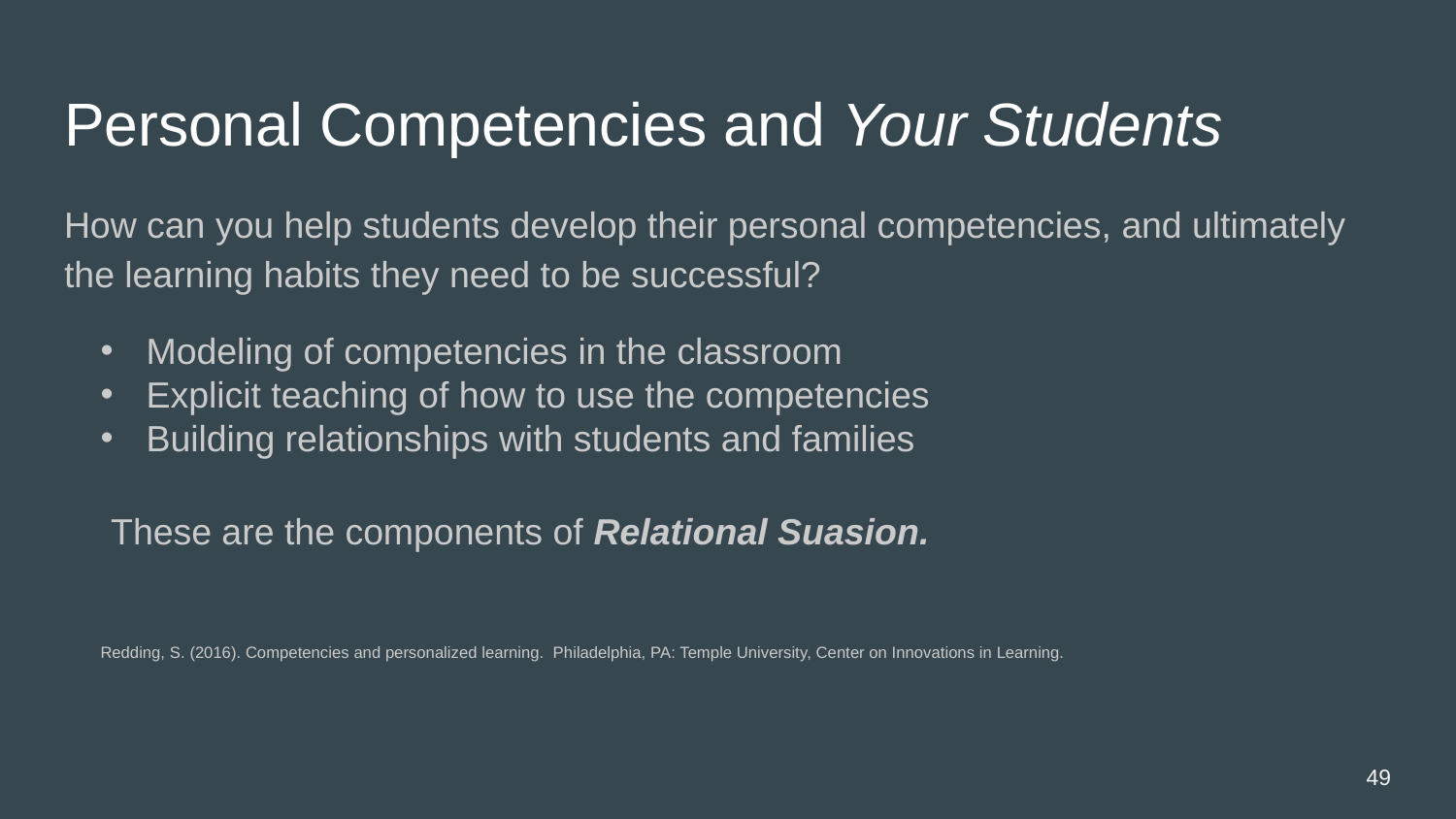

# Personal Competencies and Your Students
How can you help students develop their personal competencies, and ultimately the learning habits they need to be successful?
Modeling of competencies in the classroom
Explicit teaching of how to use the competencies
Building relationships with students and families

 These are the components of Relational Suasion.

Redding, S. (2016). Competencies and personalized learning.  Philadelphia, PA: Temple University, Center on Innovations in Learning.

49